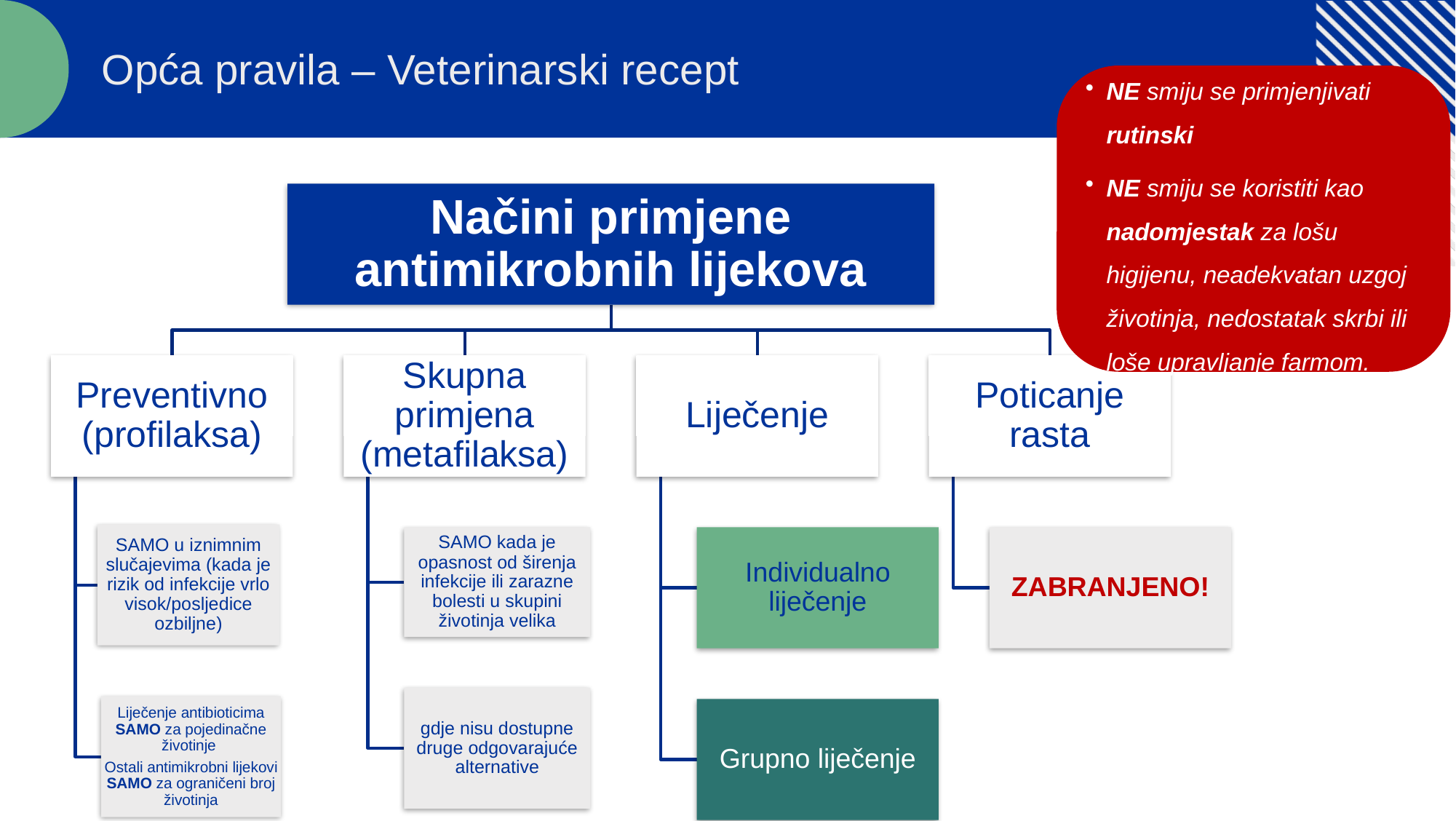

Opća pravila – Veterinarski recept

NE smiju se primjenjivati rutinski
NE smiju se koristiti kao nadomjestak za lošu higijenu, neadekvatan uzgoj životinja, nedostatak skrbi ili loše upravljanje farmom.
Načini primjene antimikrobnih lijekova
Preventivno (profilaksa)
SAMO u iznimnim slučajevima (kada je rizik od infekcije vrlo visok/posljedice ozbiljne)
Liječenje antibioticima SAMO za pojedinačne životinje
Ostali antimikrobni lijekovi SAMO za ograničeni broj životinja
Skupna primjena (metafilaksa)
SAMO kada je opasnost od širenja infekcije ili zarazne bolesti u skupini životinja velika
gdje nisu dostupne druge odgovarajuće alternative
Liječenje
Individualno liječenje
Grupno liječenje
Poticanje rasta
ZABRANJENO!